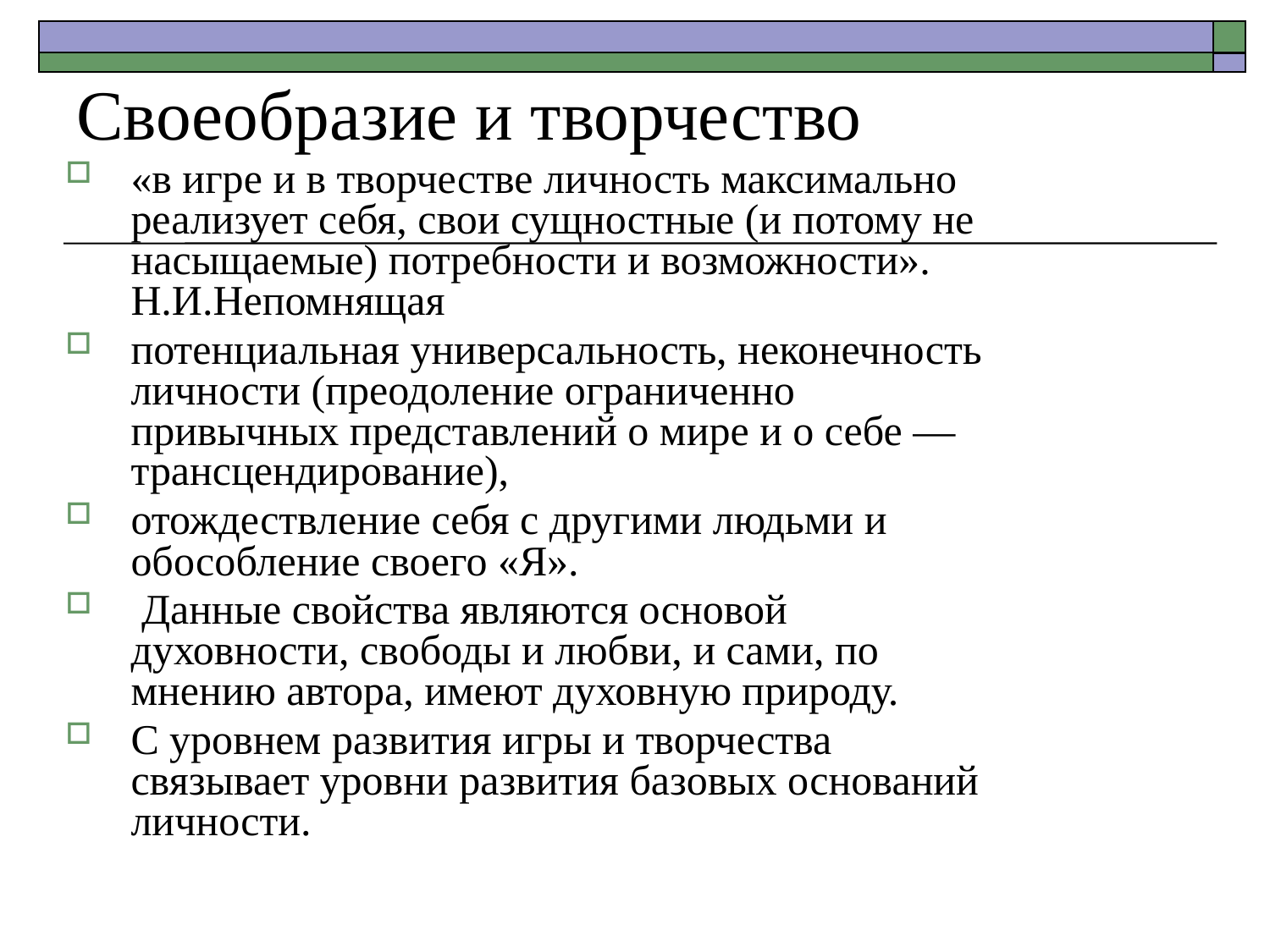

Своеобразие и творчество
«в игре и в творчестве личность максимально реализует себя, свои сущностные (и потому не насыщаемые) потребности и возможности». Н.И.Непомнящая
потенциальная универсальность, неконечность личности (преодоление ограниченно привычных представлений о мире и о себе — трансцендирование),
отождествление себя с другими людьми и обособление своего «Я».
 Данные свойства являются основой духовности, свободы и любви, и сами, по мнению автора, имеют духовную природу.
С уровнем развития игры и творчества связывает уровни развития базовых оснований личности.